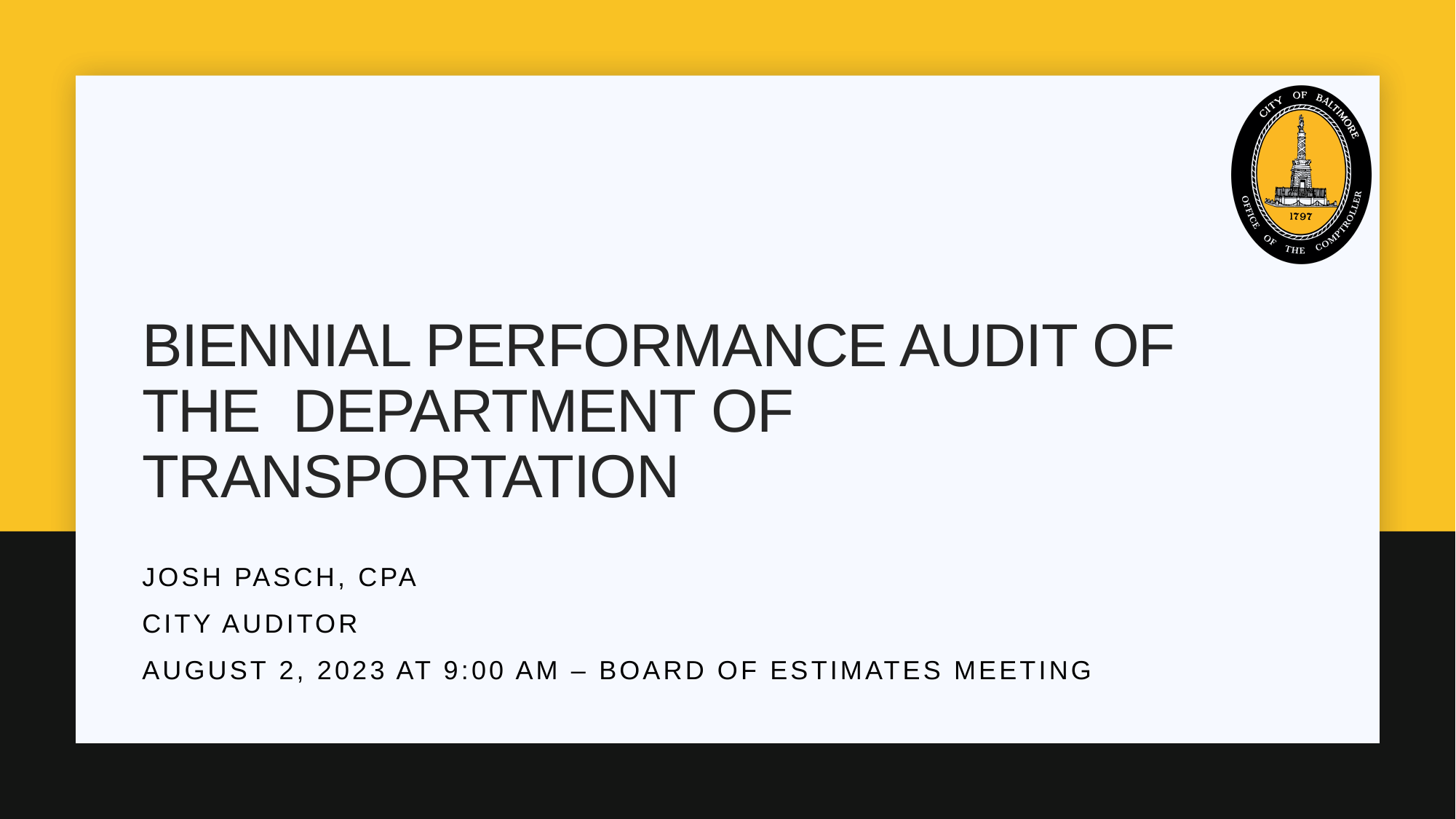

# Biennial Performance Audit of the  Department of TRANSPORTATION
Josh PascH, CPA
City Auditor
August 2, 2023 at 9:00 Am – BOARD of Estimates Meeting